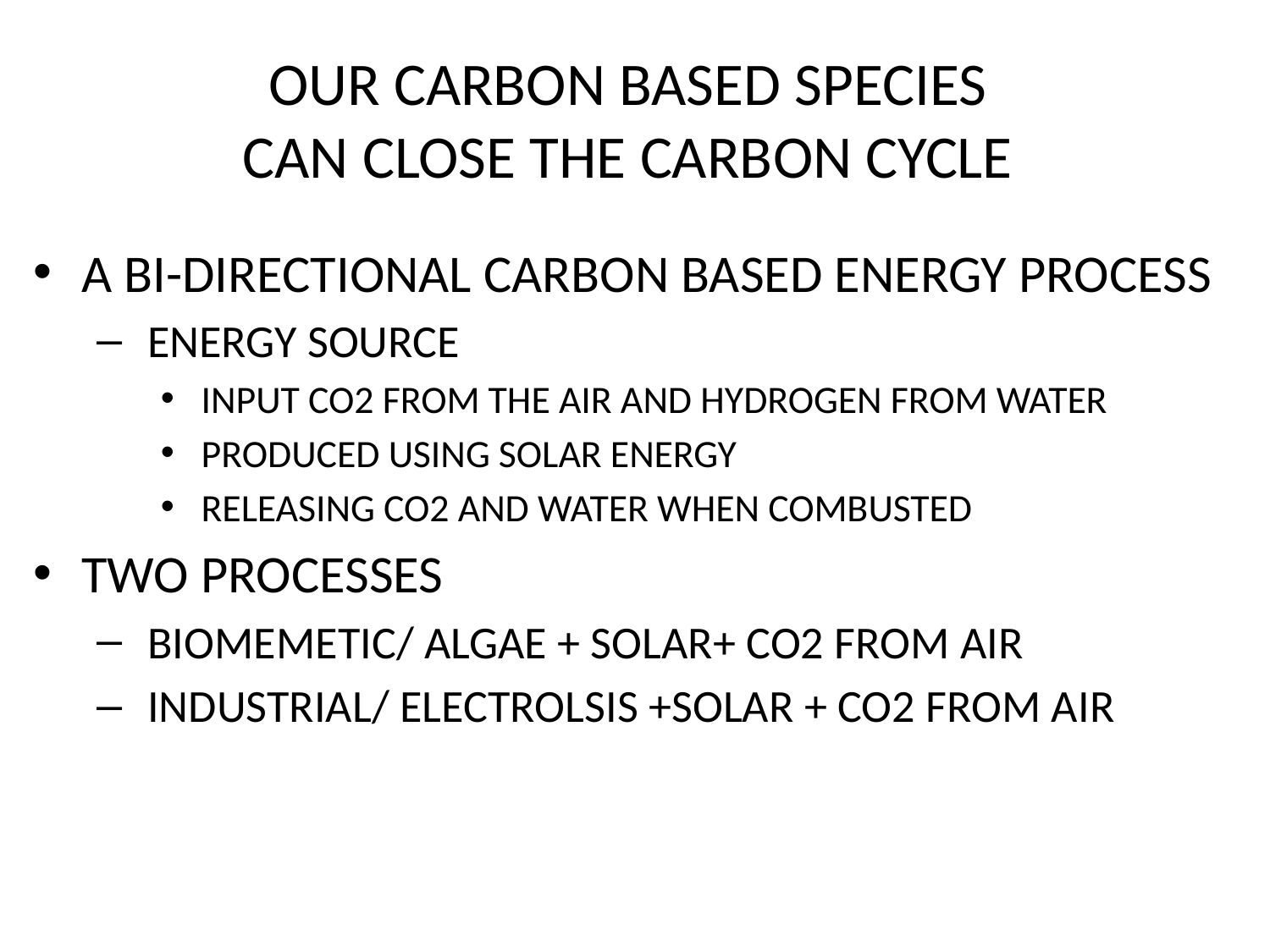

# OUR CARBON BASED SPECIES CAN CLOSE THE CARBON CYCLE
A BI-DIRECTIONAL CARBON BASED ENERGY PROCESS
 ENERGY SOURCE
 INPUT CO2 FROM THE AIR AND HYDROGEN FROM WATER
 PRODUCED USING SOLAR ENERGY
 RELEASING CO2 AND WATER WHEN COMBUSTED
TWO PROCESSES
 BIOMEMETIC/ ALGAE + SOLAR+ CO2 FROM AIR
 INDUSTRIAL/ ELECTROLSIS +SOLAR + CO2 FROM AIR